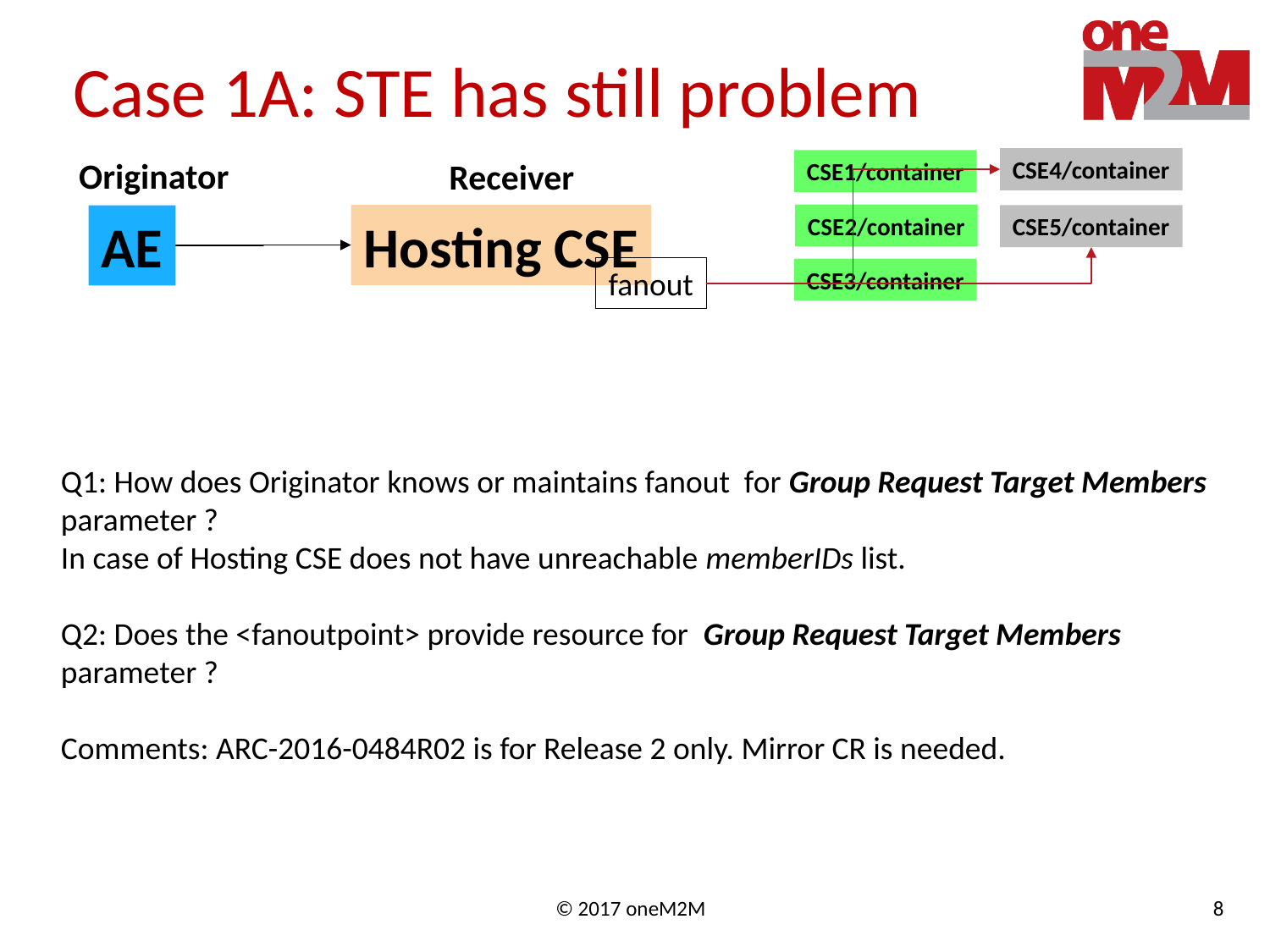

# Case 1A: STE has still problem
Originator
CSE4/container
Receiver
CSE1/container
CSE2/container
Hosting CSE
CSE5/container
AE
fanout
CSE3/container
Q1: How does Originator knows or maintains fanout  for Group Request Target Members parameter ?
In case of Hosting CSE does not have unreachable memberIDs list.

Q2: Does the <fanoutpoint> provide resource for  Group Request Target Members parameter ?

Comments: ARC-2016-0484R02 is for Release 2 only. Mirror CR is needed.